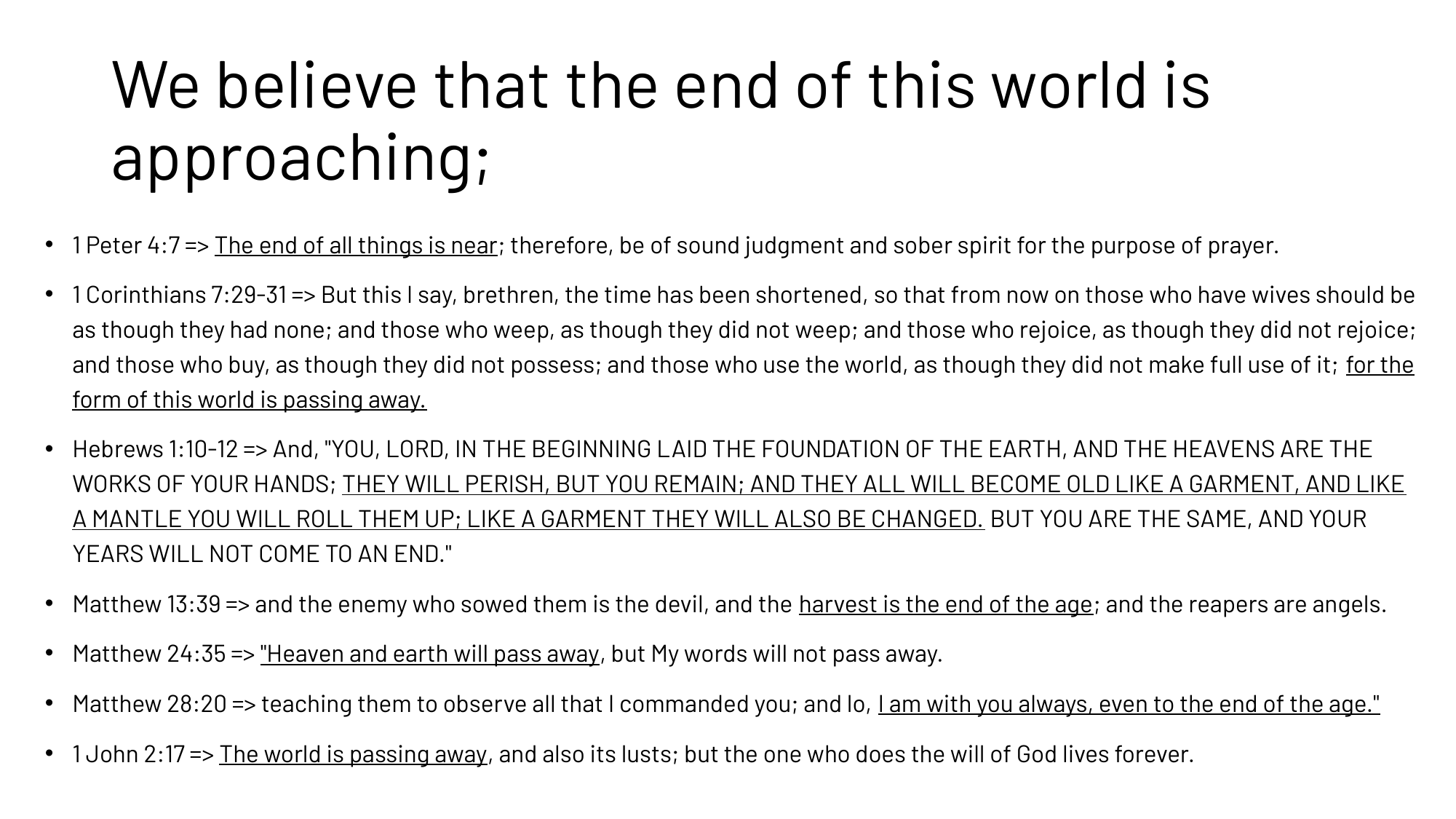

# We believe that the end of this world is approaching;
1 Peter 4:7 => The end of all things is near; therefore, be of sound judgment and sober spirit for the purpose of prayer.
1 Corinthians 7:29-31 => But this I say, brethren, the time has been shortened, so that from now on those who have wives should be as though they had none; and those who weep, as though they did not weep; and those who rejoice, as though they did not rejoice; and those who buy, as though they did not possess; and those who use the world, as though they did not make full use of it; for the form of this world is passing away.
Hebrews 1:10-12 => And, "YOU, LORD, IN THE BEGINNING LAID THE FOUNDATION OF THE EARTH, AND THE HEAVENS ARE THE WORKS OF YOUR HANDS; THEY WILL PERISH, BUT YOU REMAIN; AND THEY ALL WILL BECOME OLD LIKE A GARMENT, AND LIKE A MANTLE YOU WILL ROLL THEM UP; LIKE A GARMENT THEY WILL ALSO BE CHANGED. BUT YOU ARE THE SAME, AND YOUR YEARS WILL NOT COME TO AN END."
Matthew 13:39 => and the enemy who sowed them is the devil, and the harvest is the end of the age; and the reapers are angels.
Matthew 24:35 => "Heaven and earth will pass away, but My words will not pass away.
Matthew 28:20 => teaching them to observe all that I commanded you; and lo, I am with you always, even to the end of the age."
1 John 2:17 => The world is passing away, and also its lusts; but the one who does the will of God lives forever.